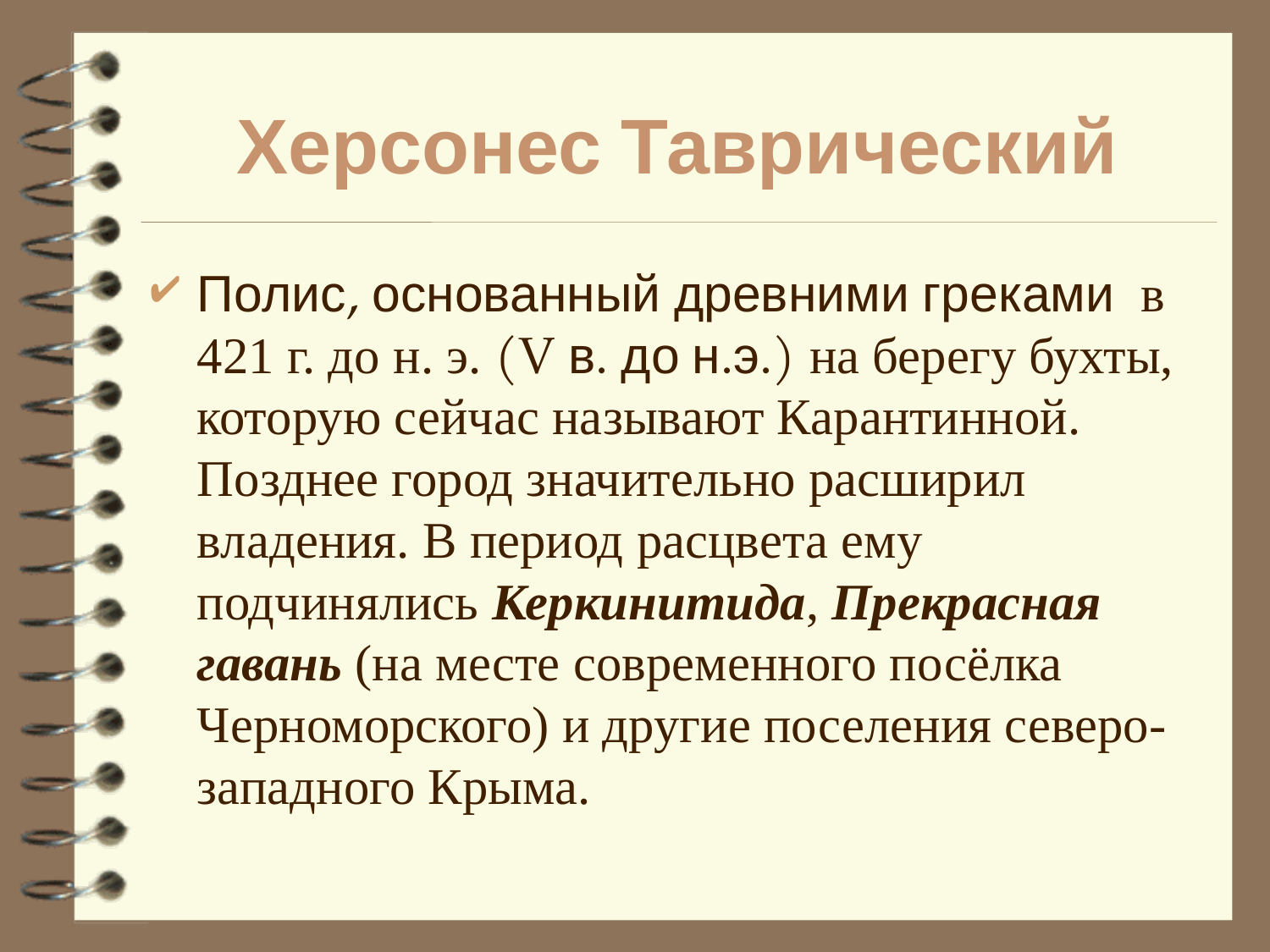

# Херсонес Таврический
Полис, основанный древними греками  в 421 г. до н. э. (V в. до н.э.) на берегу бухты, которую сейчас называют Карантинной. Позднее город значительно расширил владения. В период расцвета ему подчинялись Керкинитида, Прекрасная гавань (на месте современного посёлка Черноморского) и другие поселения северо-западного Крыма.